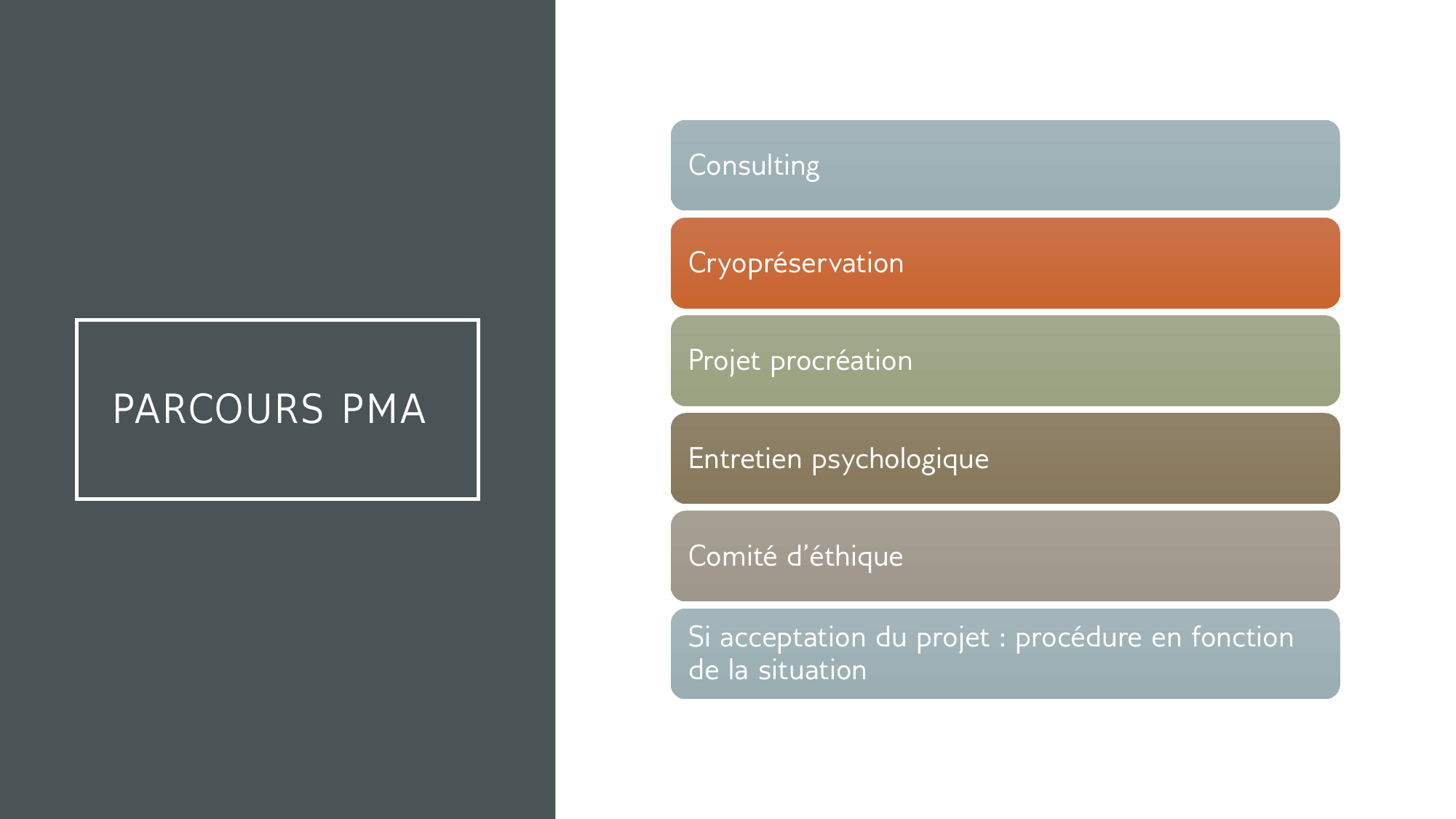

Consulting
Cryopréservation
Projet procréation
Entretien psychologique
Comité d’éthique
Si acceptation du projet : procédure en fonction de la situation
# Parcours PMA